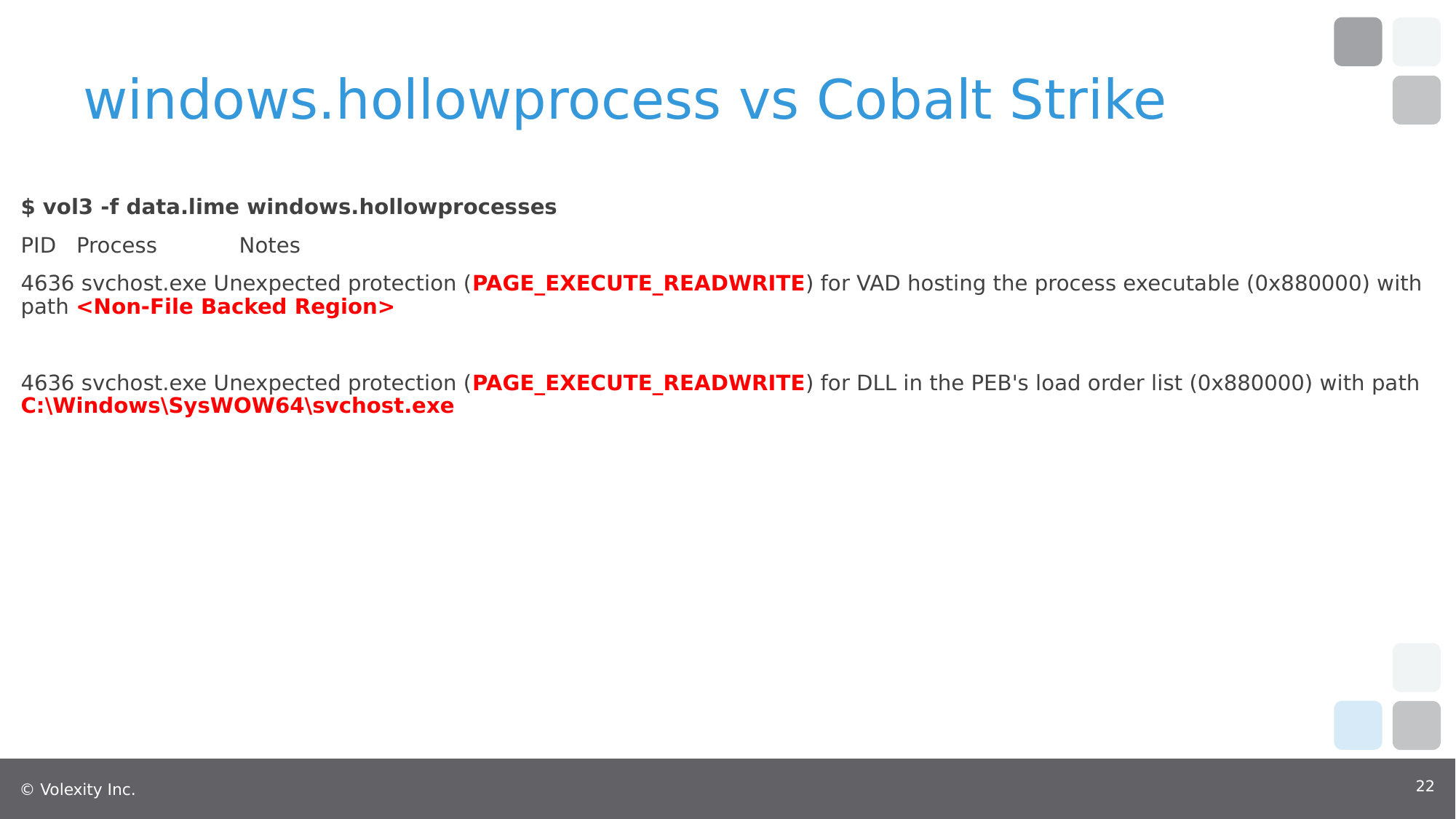

# windows.hollowprocess vs Cobalt Strike
$ vol3 -f data.lime windows.hollowprocesses
PID   Process	Notes
4636 svchost.exe Unexpected protection (PAGE_EXECUTE_READWRITE) for VAD hosting the process executable (0x880000) with path <Non-File Backed Region>

4636 svchost.exe Unexpected protection (PAGE_EXECUTE_READWRITE) for DLL in the PEB's load order list (0x880000) with path C:\Windows\SysWOW64\svchost.exe

22